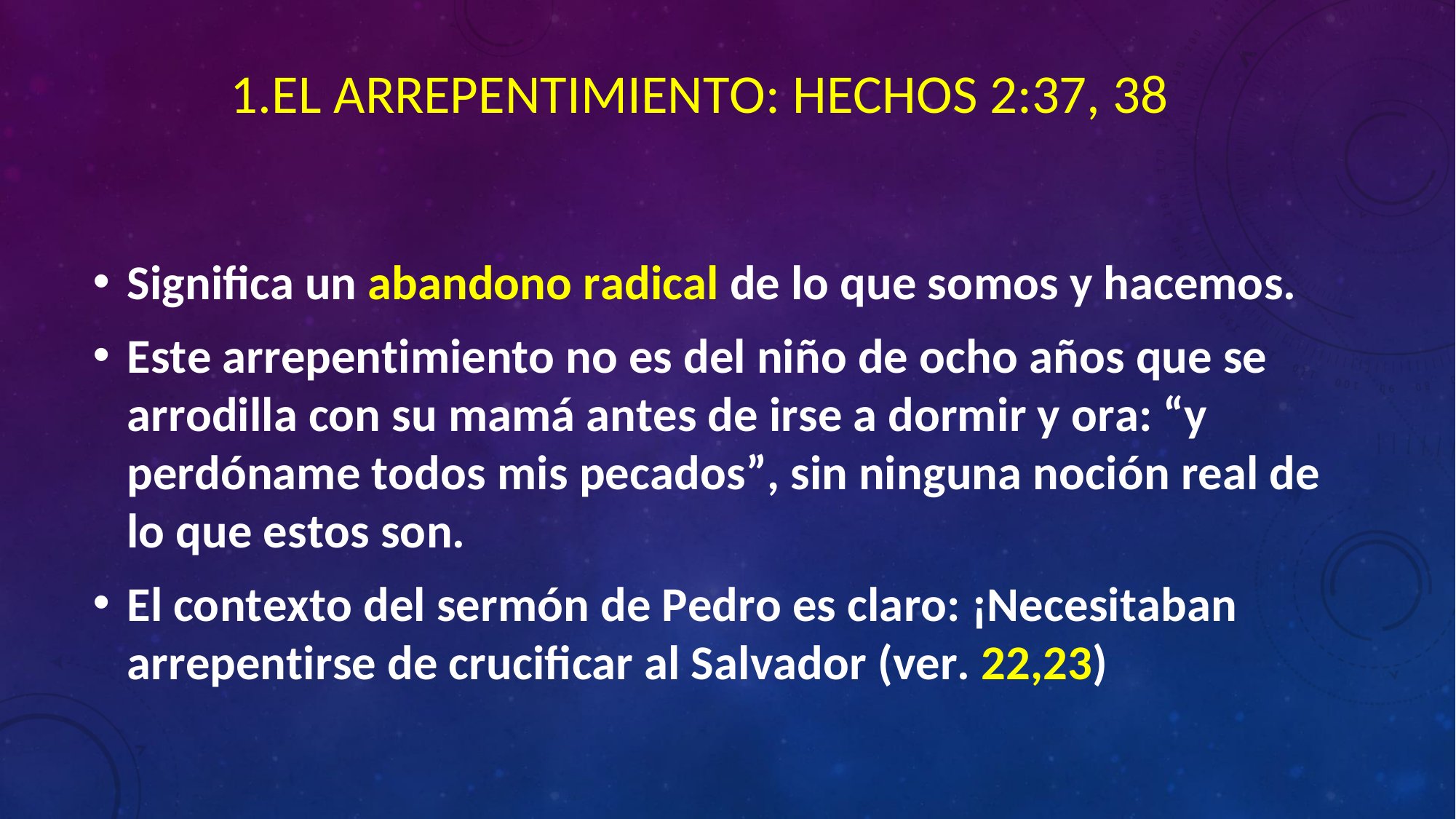

# 1.EL ARREPENTIMIENTO: HECHOS 2:37, 38
Significa un abandono radical de lo que somos y hacemos.

Este arrepentimiento no es del niño de ocho años que se arrodilla con su mamá antes de irse a dormir y ora: “y perdóname todos mis pecados”, sin ninguna noción real de lo que estos son.

El contexto del sermón de Pedro es claro: ¡Necesitaban
arrepentirse de crucificar al Salvador (ver. 22,23)